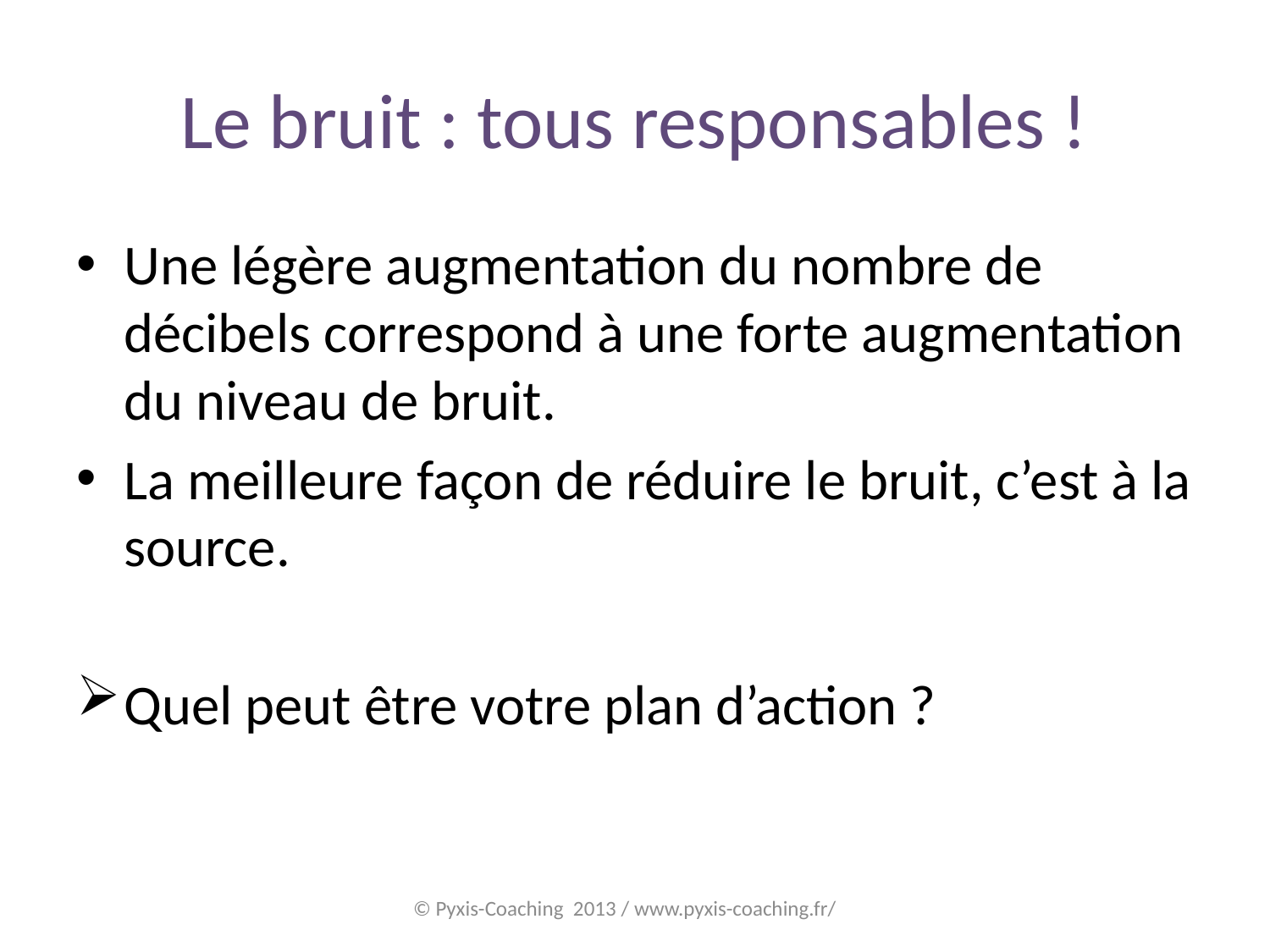

# Le bruit : tous responsables !
Une légère augmentation du nombre de décibels correspond à une forte augmentation du niveau de bruit.
La meilleure façon de réduire le bruit, c’est à la source.

Quel peut être votre plan d’action ?

© Pyxis-Coaching  2013 / www.pyxis-coaching.fr/